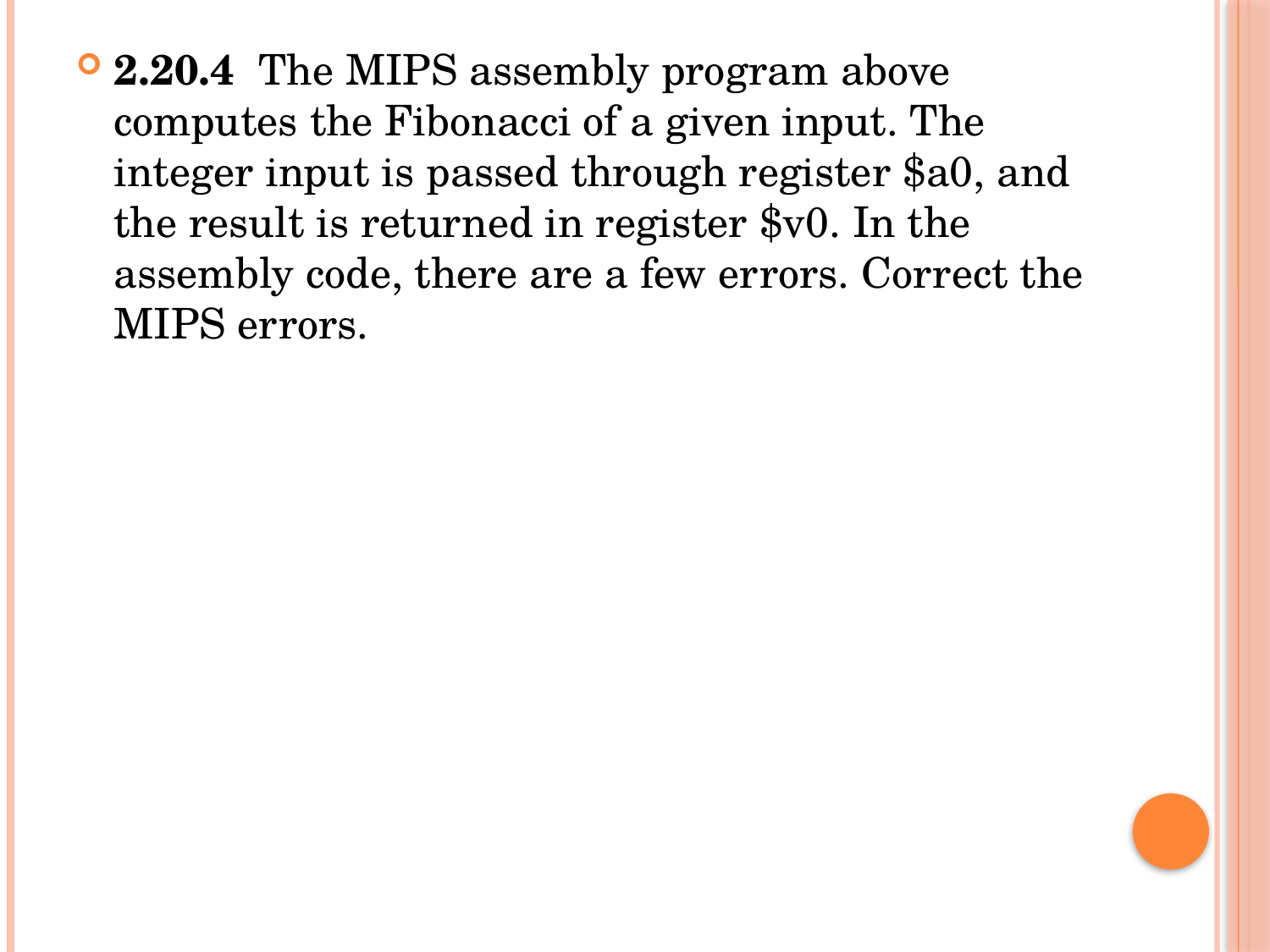

2.20.4  The MIPS assembly program above computes the Fibonacci of a given input. The integer input is passed through register $a0, and the result is returned in register $v0. In the assembly code, there are a few errors. Correct the MIPS errors.